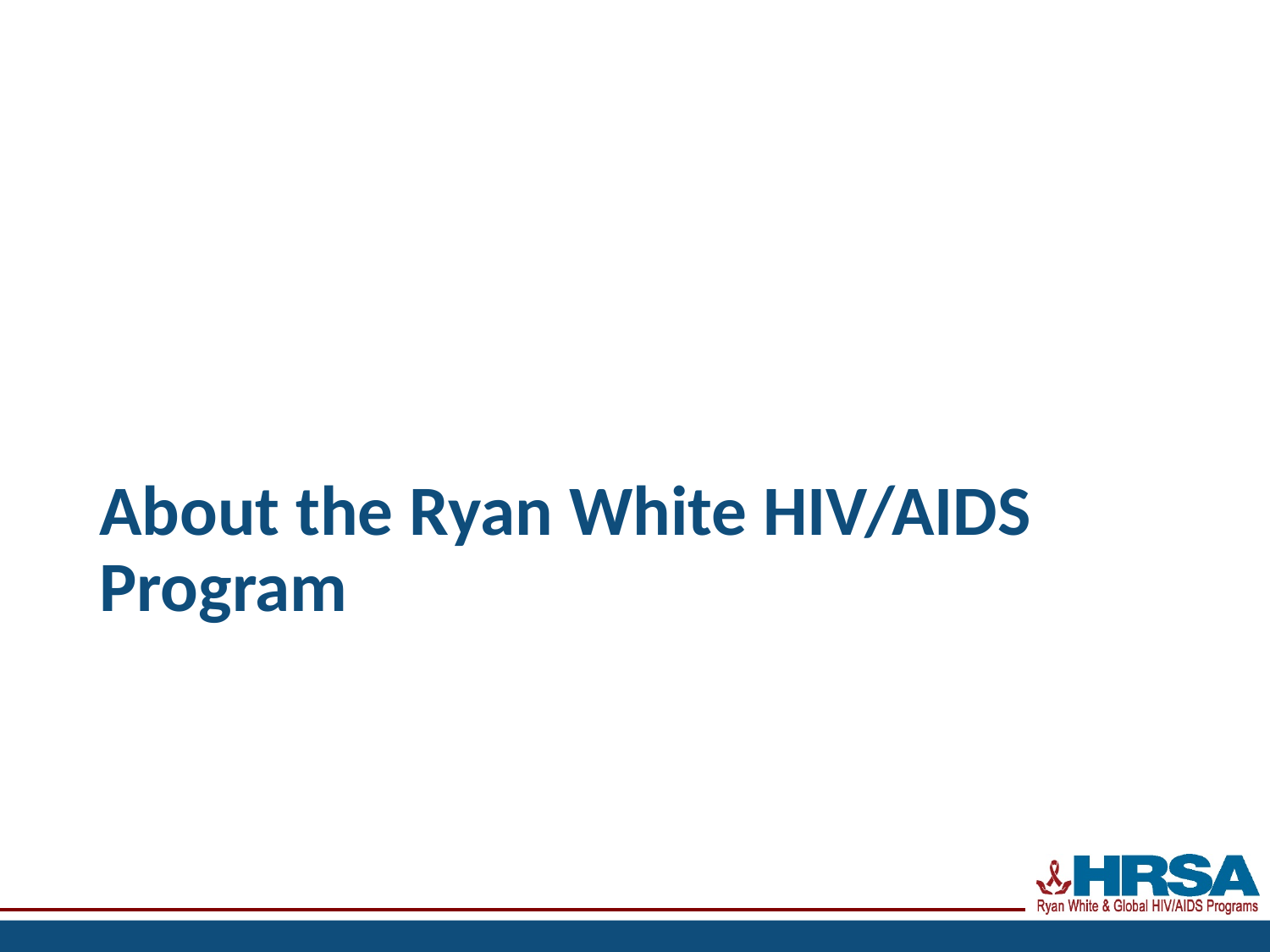

# About the Ryan White HIV/AIDS Program